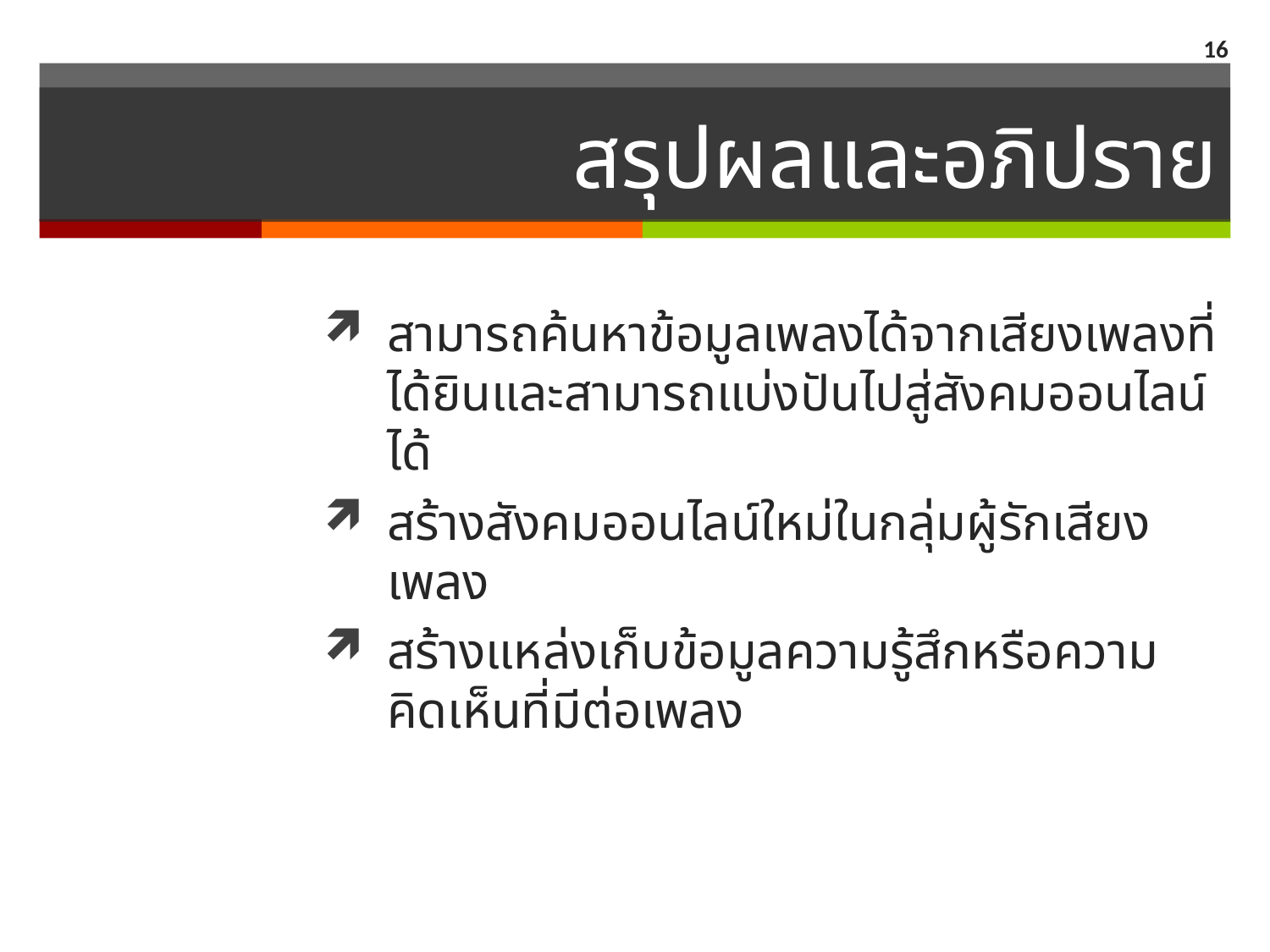

16
# สรุปผลและอภิปราย
สามารถค้นหาข้อมูลเพลงได้จากเสียงเพลงที่ได้ยินและสามารถแบ่งปันไปสู่สังคมออนไลน์ได้
สร้างสังคมออนไลน์ใหม่ในกลุ่มผู้รักเสียงเพลง
สร้างแหล่งเก็บข้อมูลความรู้สึกหรือความคิดเห็นที่มีต่อเพลง